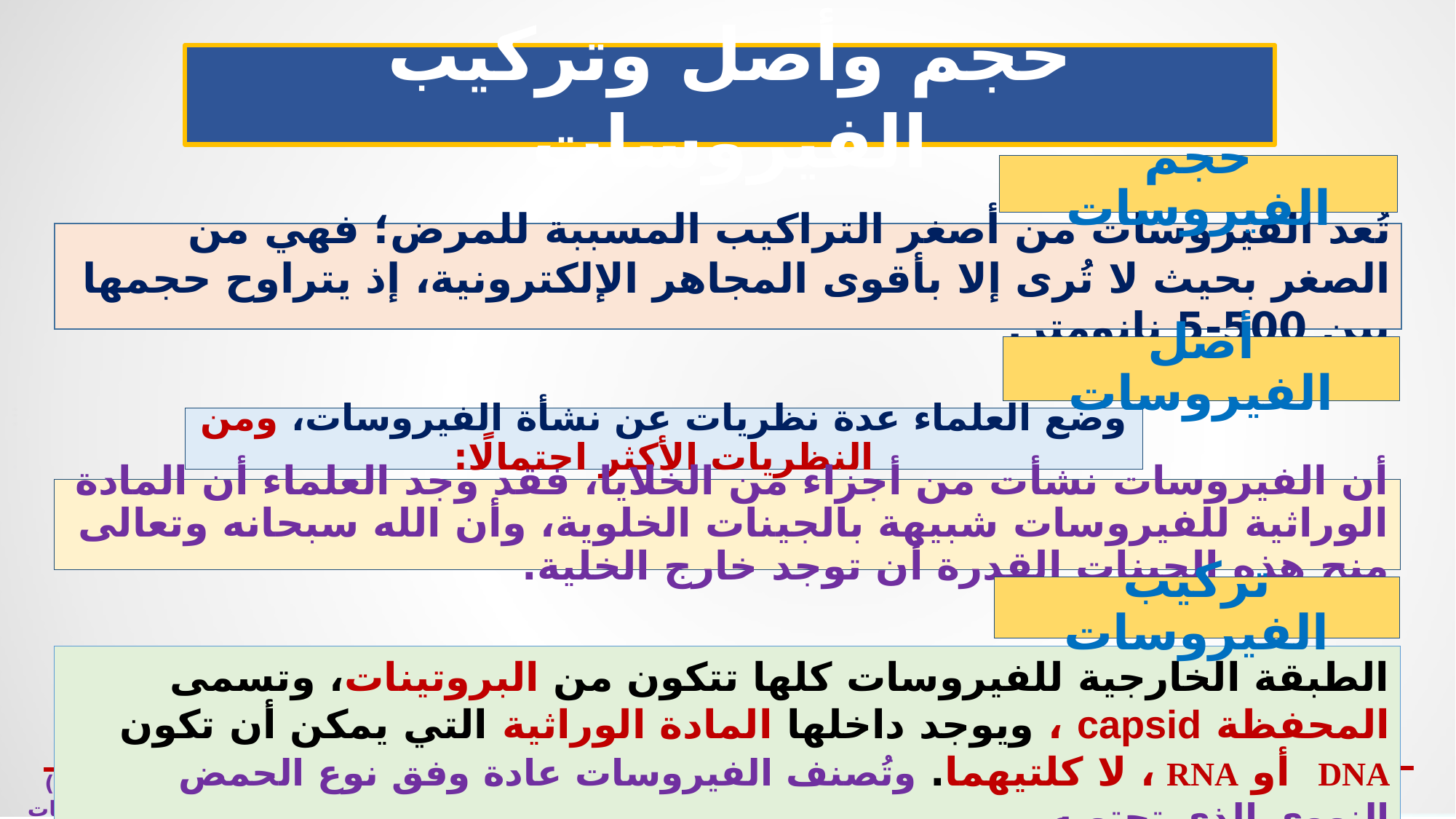

حجم وأصل وتركيب الفيروسات
حجم الفيروسات
تُعد الفيروسات من أصغر التراكيب المسببة للمرض؛ فهي من الصغر بحيث لا تُرى إلا بأقوى المجاهر الإلكترونية، إذ يتراوح حجمها بين 500-5 نانومتر.
أصل الفيروسات
وضع العلماء عدة نظريات عن نشأة الفيروسات، ومن النظريات الأكثر احتمالًا:
أن الفيروسات نشأت من أجزاء من الخلايا، فقد وجد العلماء أن المادة الوراثية للفيروسات شبيهة بالجينات الخلوية، وأن الله سبحانه وتعالى منح هذه الجينات القدرة أن توجد خارج الخلية.
تركيب الفيروسات
الطبقة الخارجية للفيروسات كلها تتكون من البروتينات، وتسمى المحفظة capsid ، ويوجد داخلها المادة الوراثية التي يمكن أن تكون DNA  أو RNA ، لا كلتيهما. وتُصنف الفيروسات عادة وفق نوع الحمض النووي الذي تحتويه.
الأحياء 1 (حيا 102) الفيروسات والبريونات